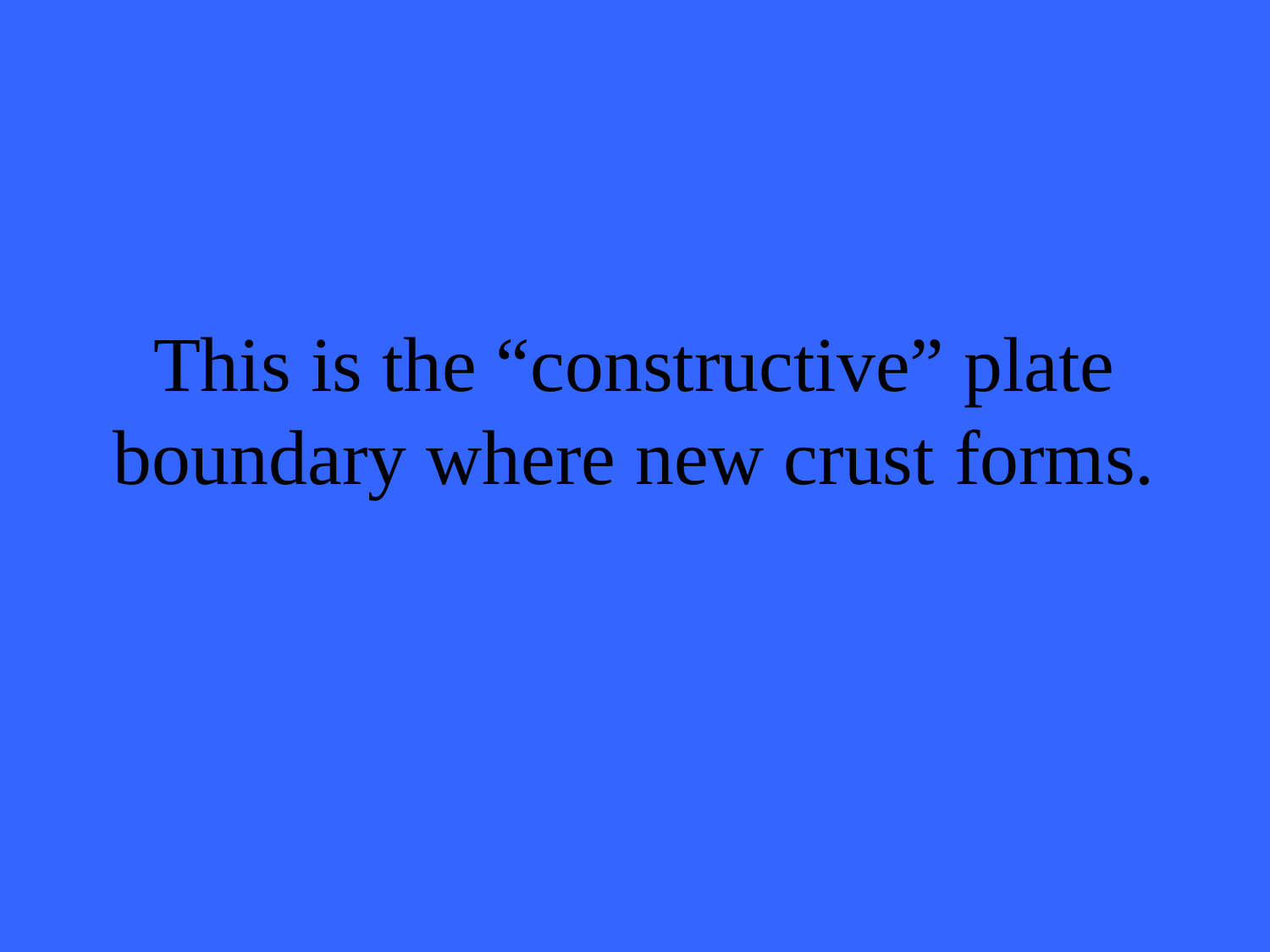

# This is the “constructive” plate boundary where new crust forms.